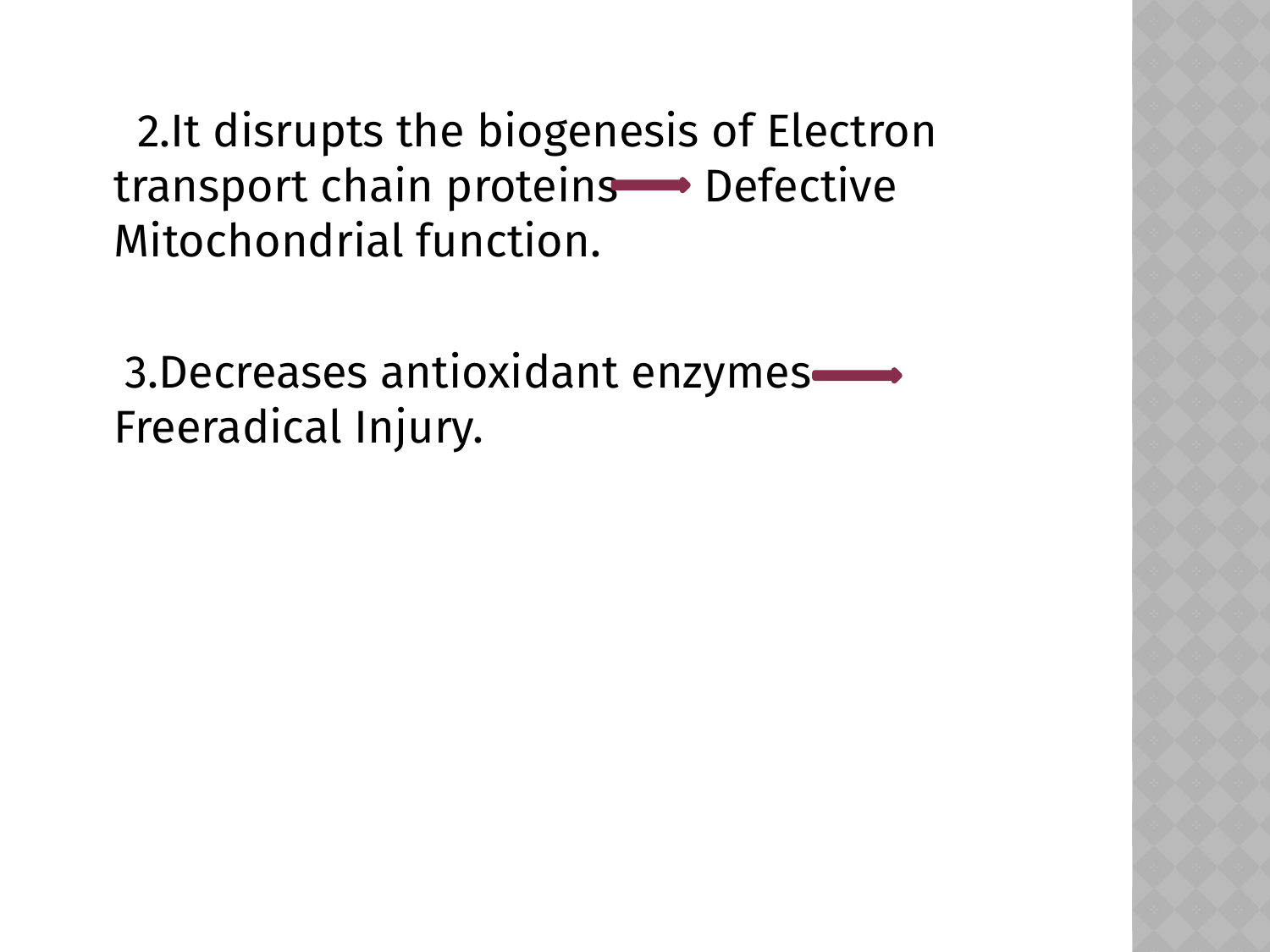

2.It disrupts the biogenesis of Electron transport chain proteins       Defective Mitochondrial function.

    3.Decreases antioxidant enzymes        Freeradical Injury.